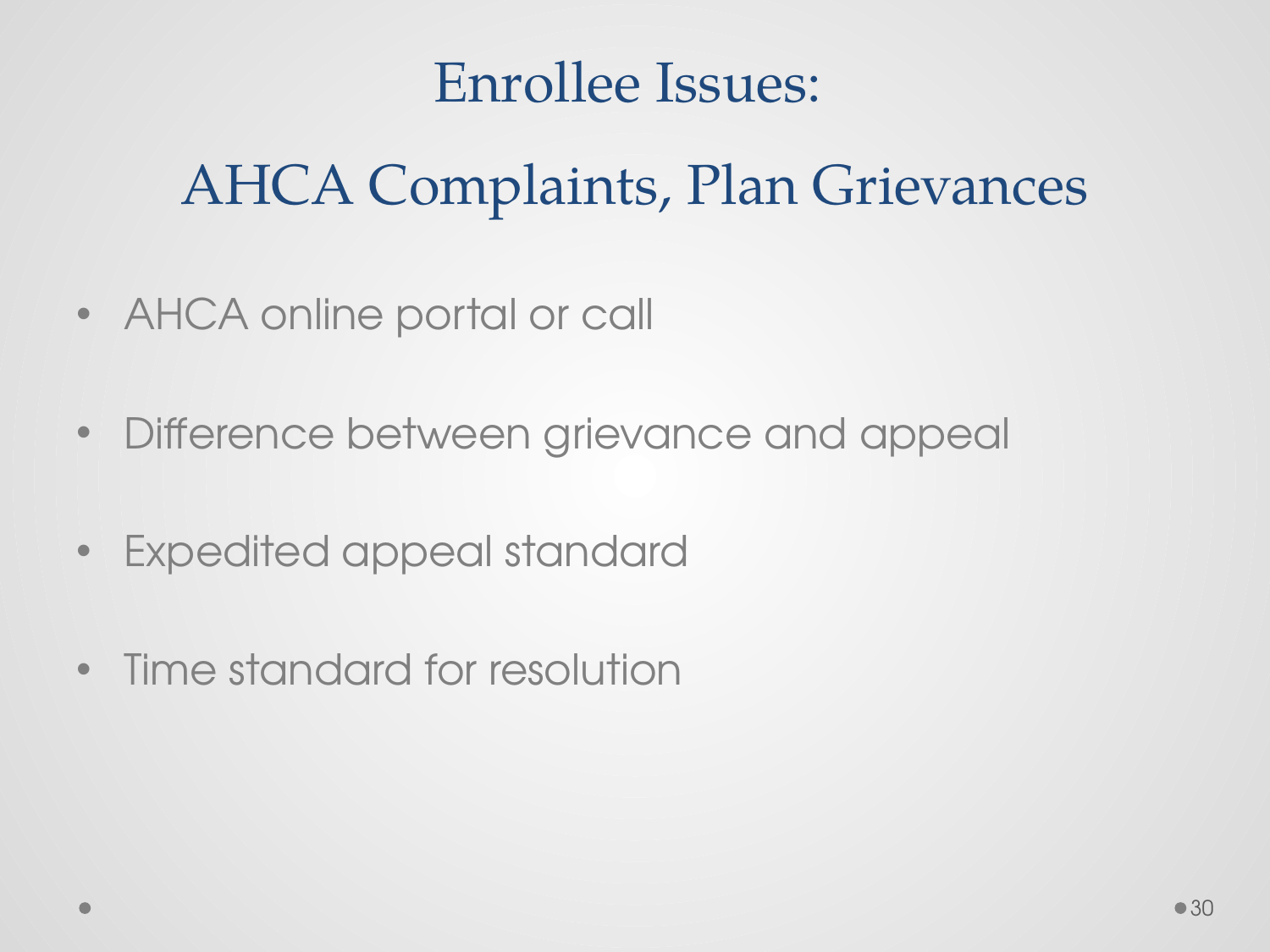

# Enrollee Issues: AHCA Complaints, Plan Grievances

AHCA online portal or call

Difference between grievance and appeal

Expedited appeal standard

Time standard for resolution
30